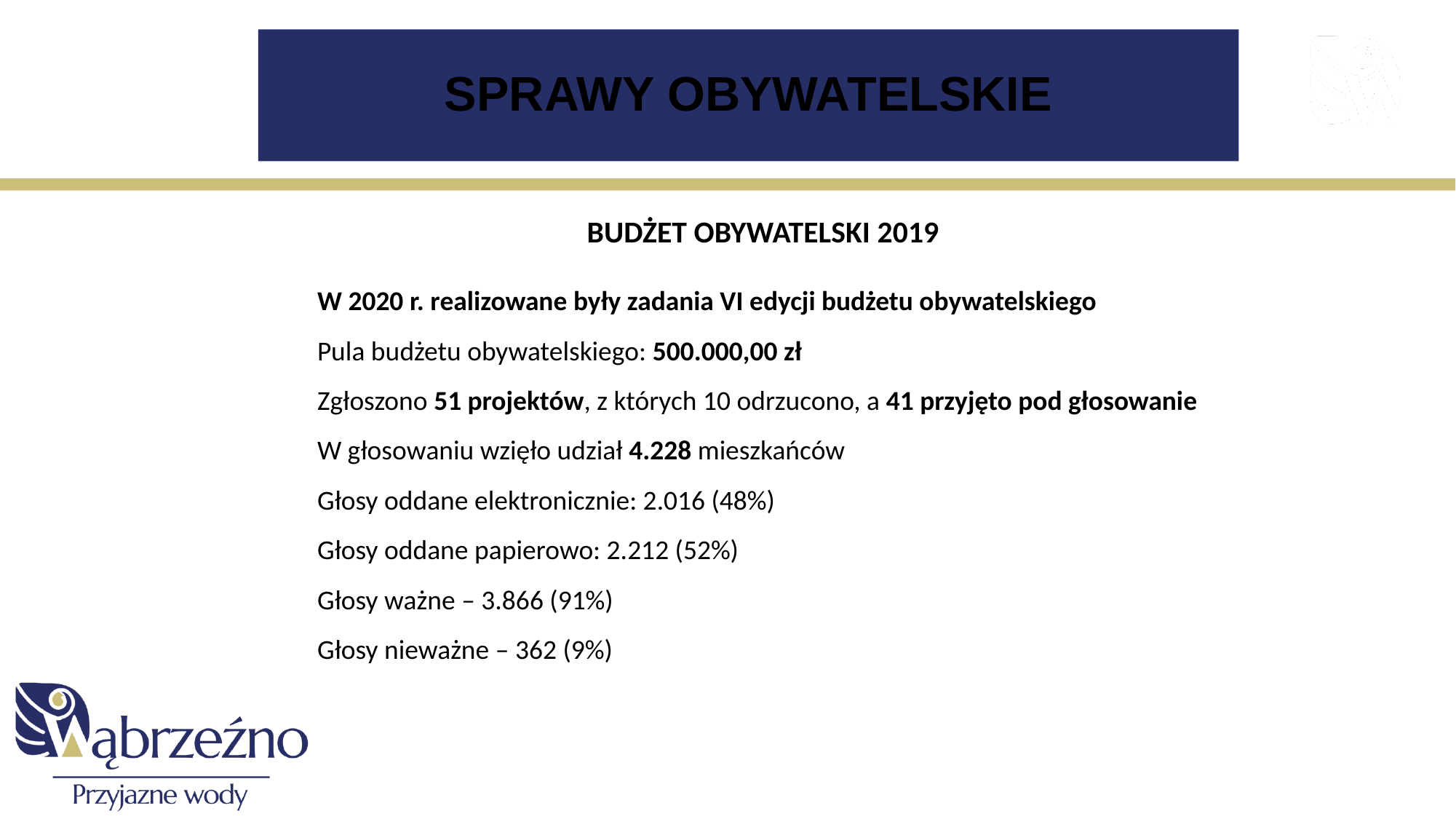

# SPRAWY OBYWATELSKIE
BUDŻET OBYWATELSKI 2019
W 2020 r. realizowane były zadania VI edycji budżetu obywatelskiego
Pula budżetu obywatelskiego: 500.000,00 zł
Zgłoszono 51 projektów, z których 10 odrzucono, a 41 przyjęto pod głosowanie
W głosowaniu wzięło udział 4.228 mieszkańców
Głosy oddane elektronicznie: 2.016 (48%)
Głosy oddane papierowo: 2.212 (52%)
Głosy ważne – 3.866 (91%)
Głosy nieważne – 362 (9%)